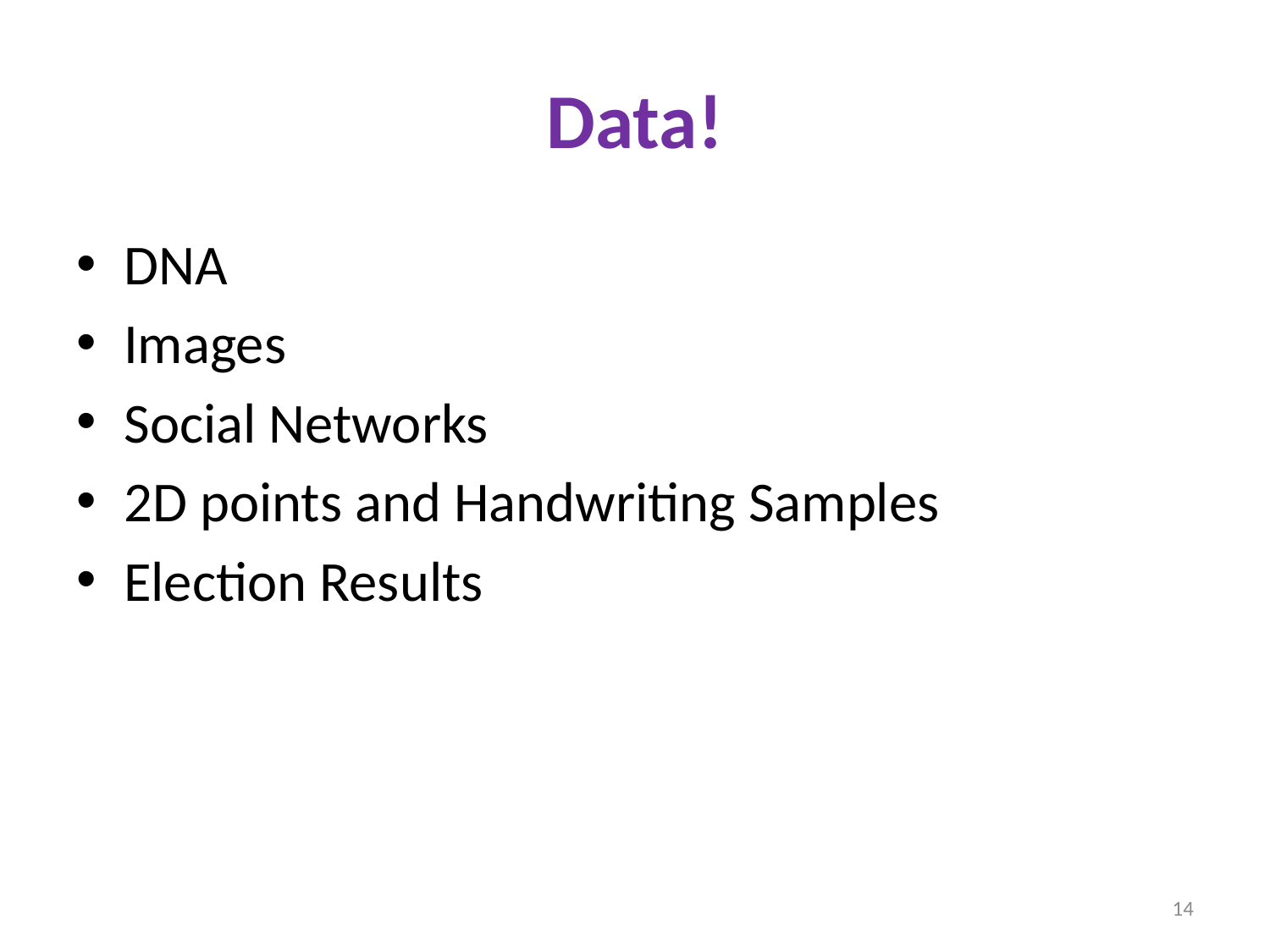

# Data!
DNA
Images
Social Networks
2D points and Handwriting Samples
Election Results
14